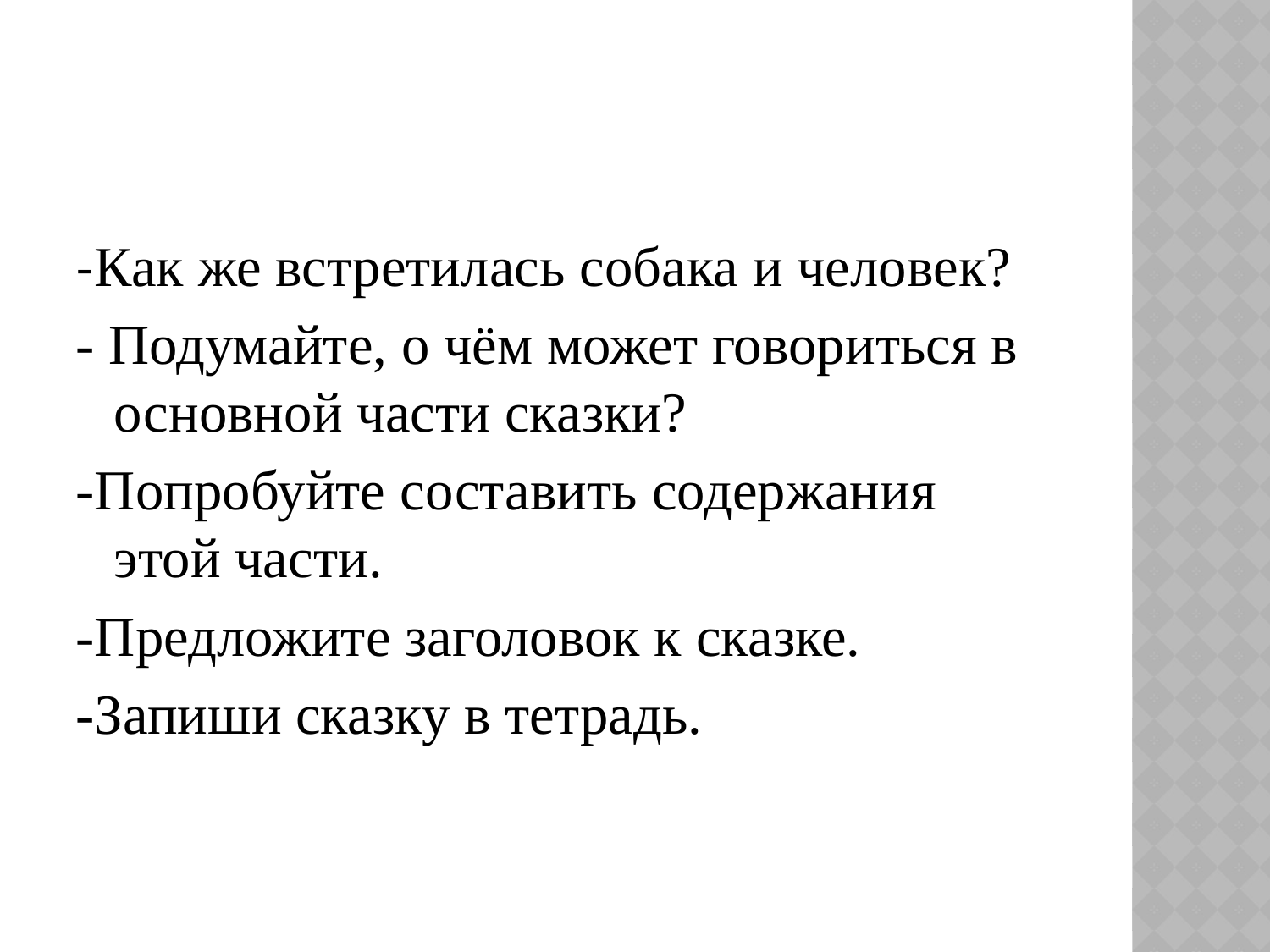

#
-Как же встретилась собака и человек?
- Подумайте, о чём может говориться в основной части сказки?
-Попробуйте составить содержания этой части.
-Предложите заголовок к сказке.
-Запиши сказку в тетрадь.